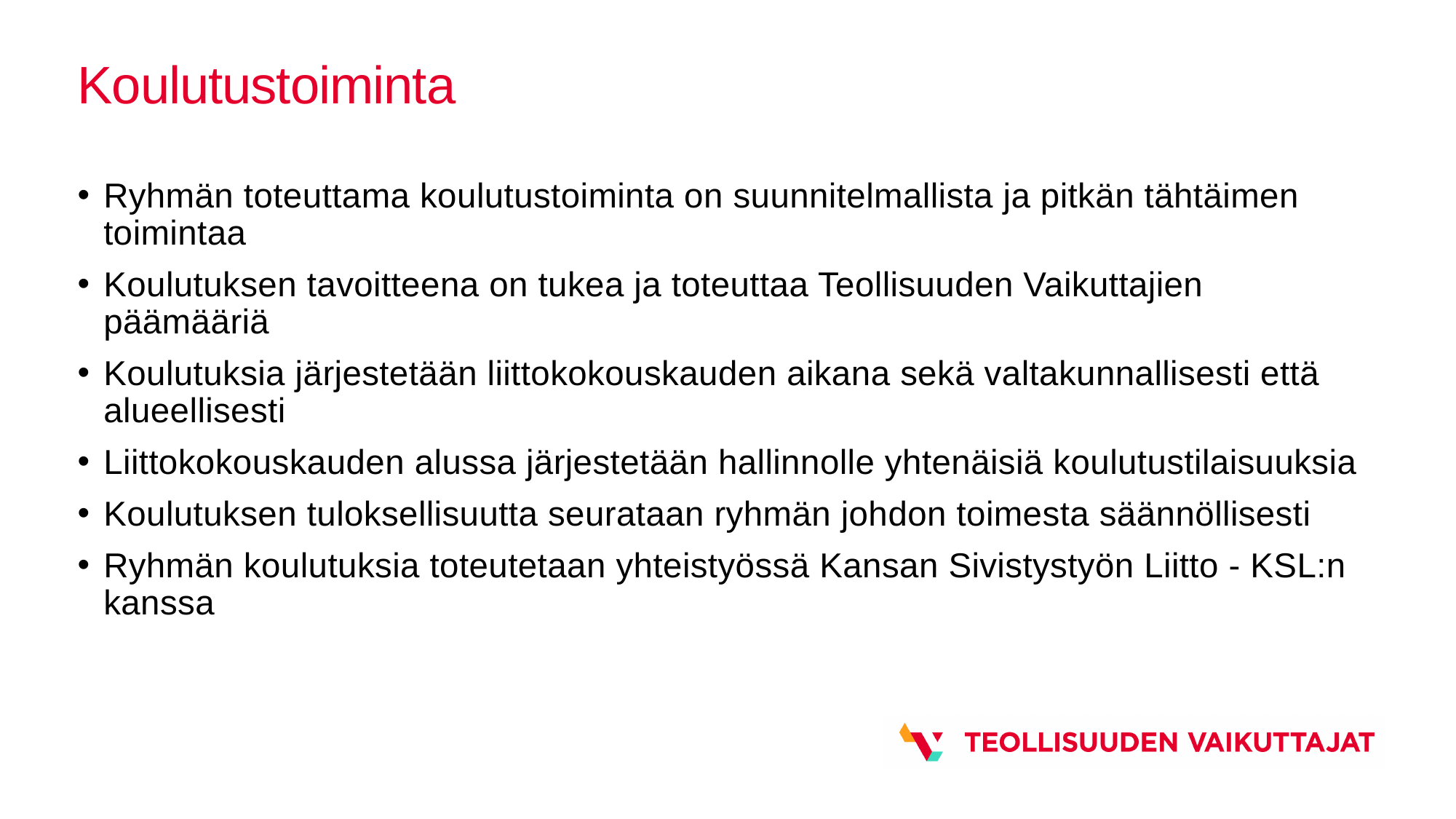

# Koulutustoiminta
Ryhmän toteuttama koulutustoiminta on suunnitelmallista ja pitkän tähtäimen toimintaa
Koulutuksen tavoitteena on tukea ja toteuttaa Teollisuuden Vaikuttajien päämääriä
Koulutuksia järjestetään liittokokouskauden aikana sekä valtakunnallisesti että alueellisesti
Liittokokouskauden alussa järjestetään hallinnolle yhtenäisiä koulutustilaisuuksia
Koulutuksen tuloksellisuutta seurataan ryhmän johdon toimesta säännöllisesti
Ryhmän koulutuksia toteutetaan yhteistyössä Kansan Sivistystyön Liitto - KSL:n kanssa